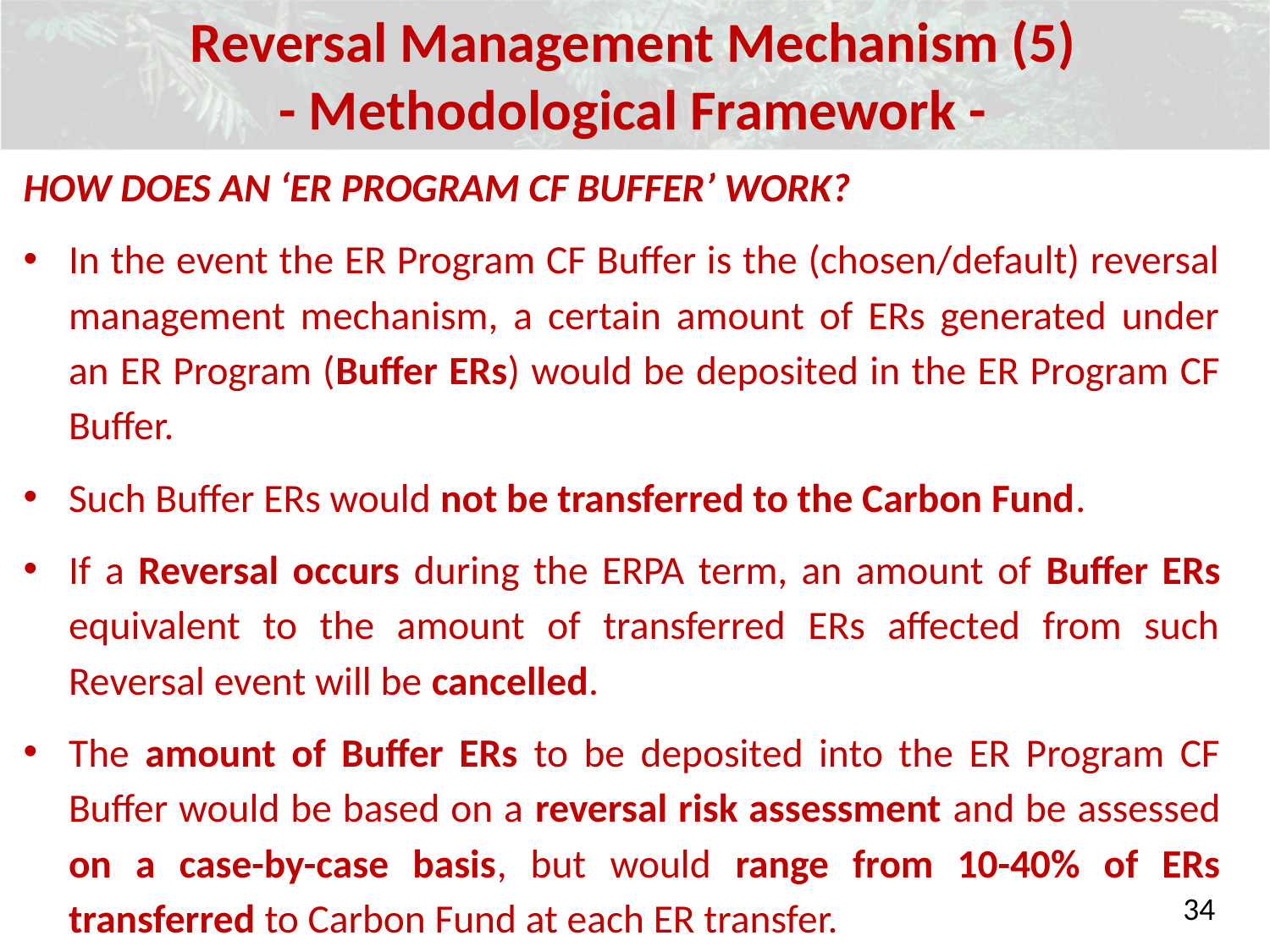

Reversal Management Mechanism (5)
- Methodological Framework -
How does an ‘ER Program CF Buffer’ work?
In the event the ER Program CF Buffer is the (chosen/default) reversal management mechanism, a certain amount of ERs generated under an ER Program (Buffer ERs) would be deposited in the ER Program CF Buffer.
Such Buffer ERs would not be transferred to the Carbon Fund.
If a Reversal occurs during the ERPA term, an amount of Buffer ERs equivalent to the amount of transferred ERs affected from such Reversal event will be cancelled.
The amount of Buffer ERs to be deposited into the ER Program CF Buffer would be based on a reversal risk assessment and be assessed on a case-by-case basis, but would range from 10-40% of ERs transferred to Carbon Fund at each ER transfer.

34